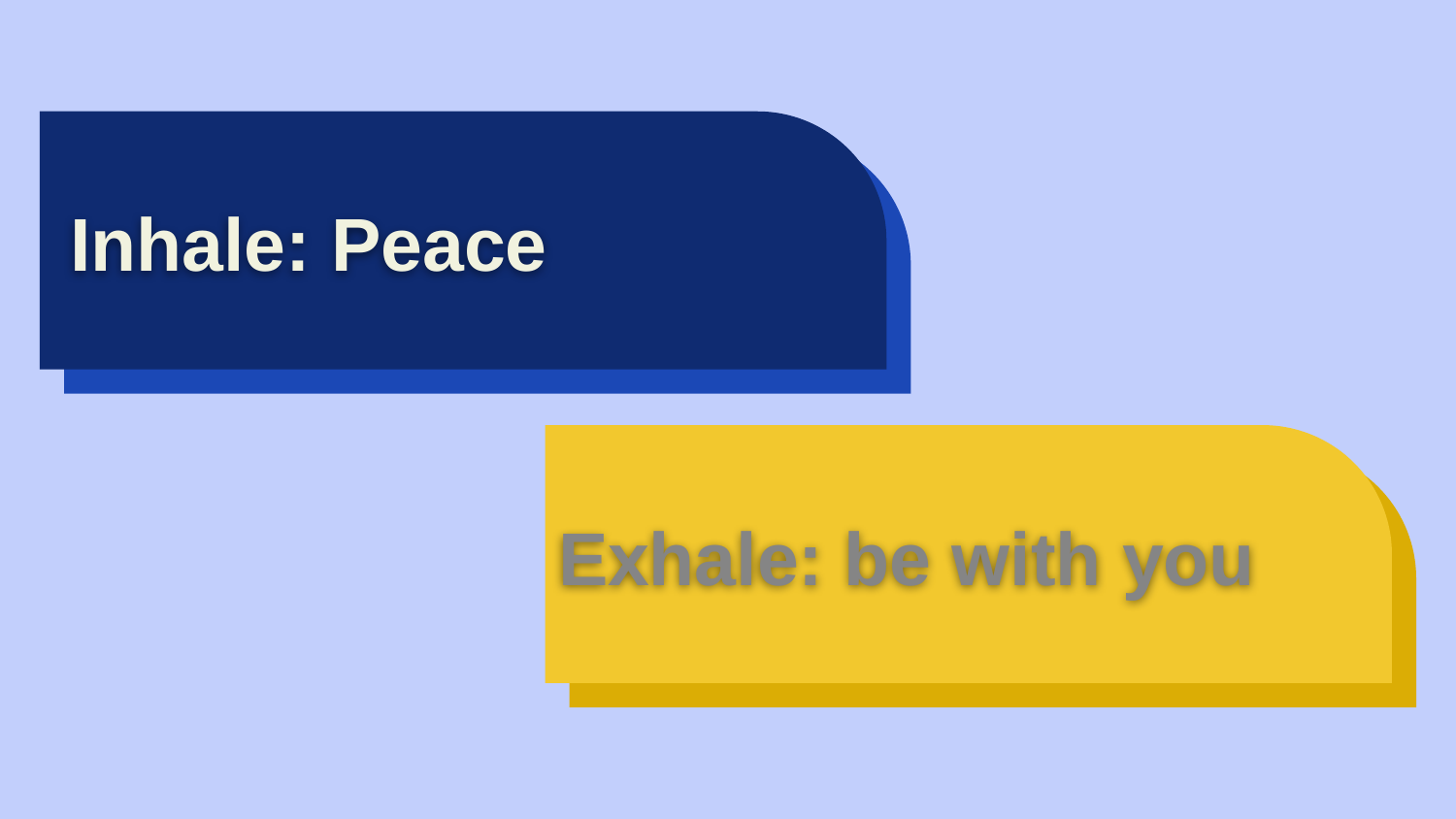

# Inhale: Peace

Exhale: be with you